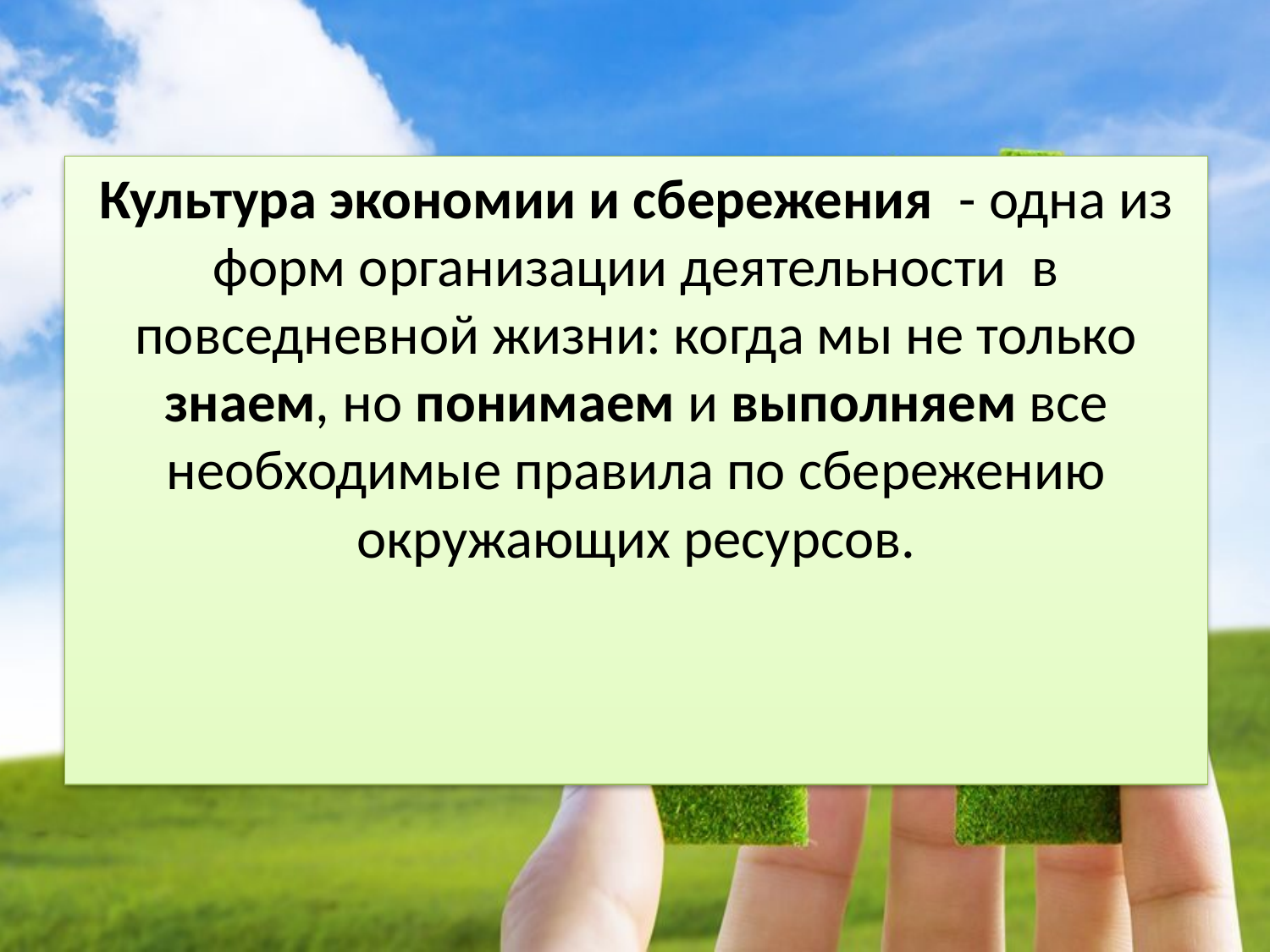

Культура экономии и сбережения  - одна из форм организации деятельности  в повседневной жизни: когда мы не только знаем, но понимаем и выполняем все необходимые правила по сбережению окружающих ресурсов.